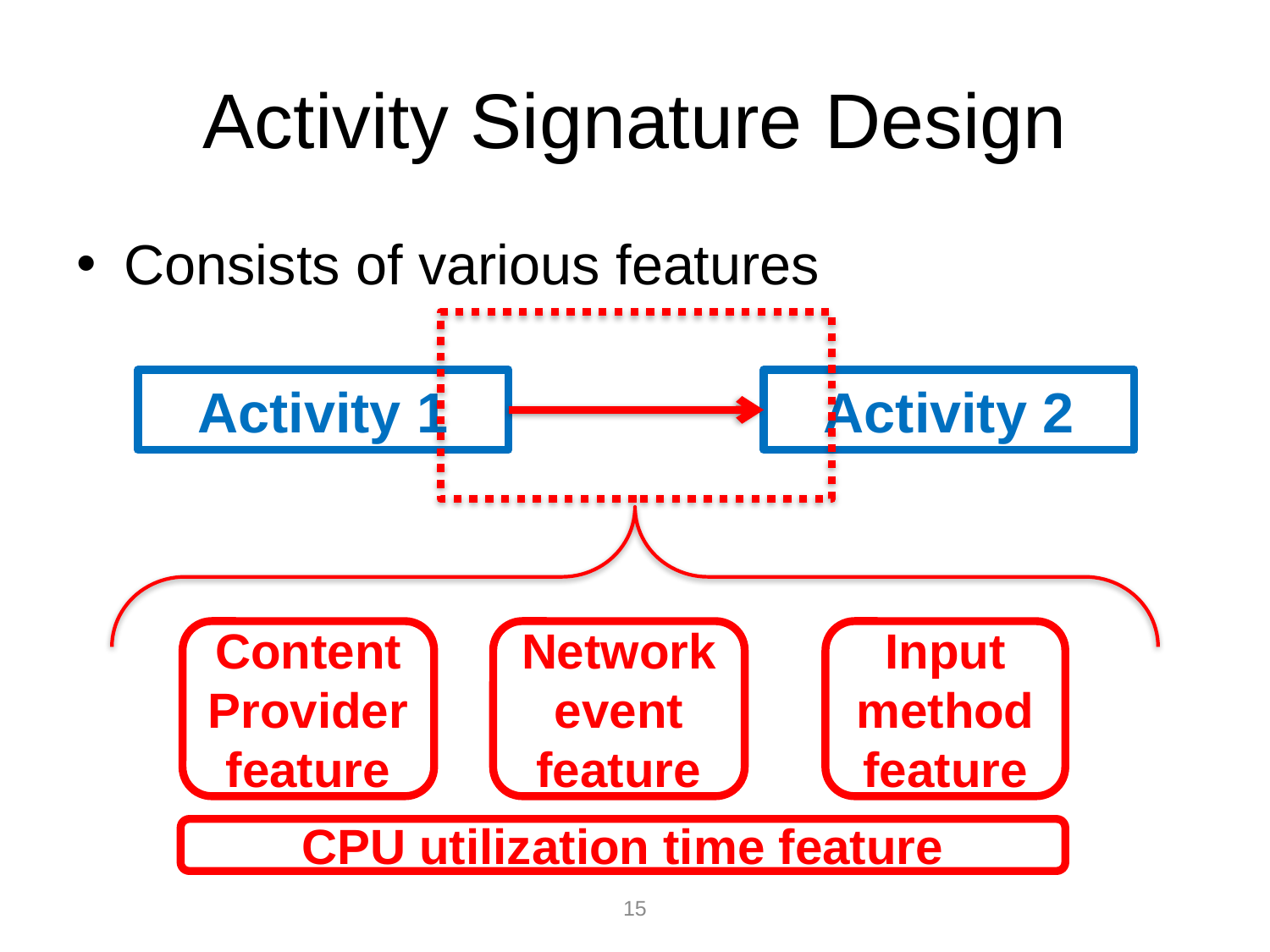

# Activity Signature Design

Consists of various features

Activity 2
Activity 1
Content
Provider
feature
Network
event
feature
Input method
feature
CPU utilization time feature
15